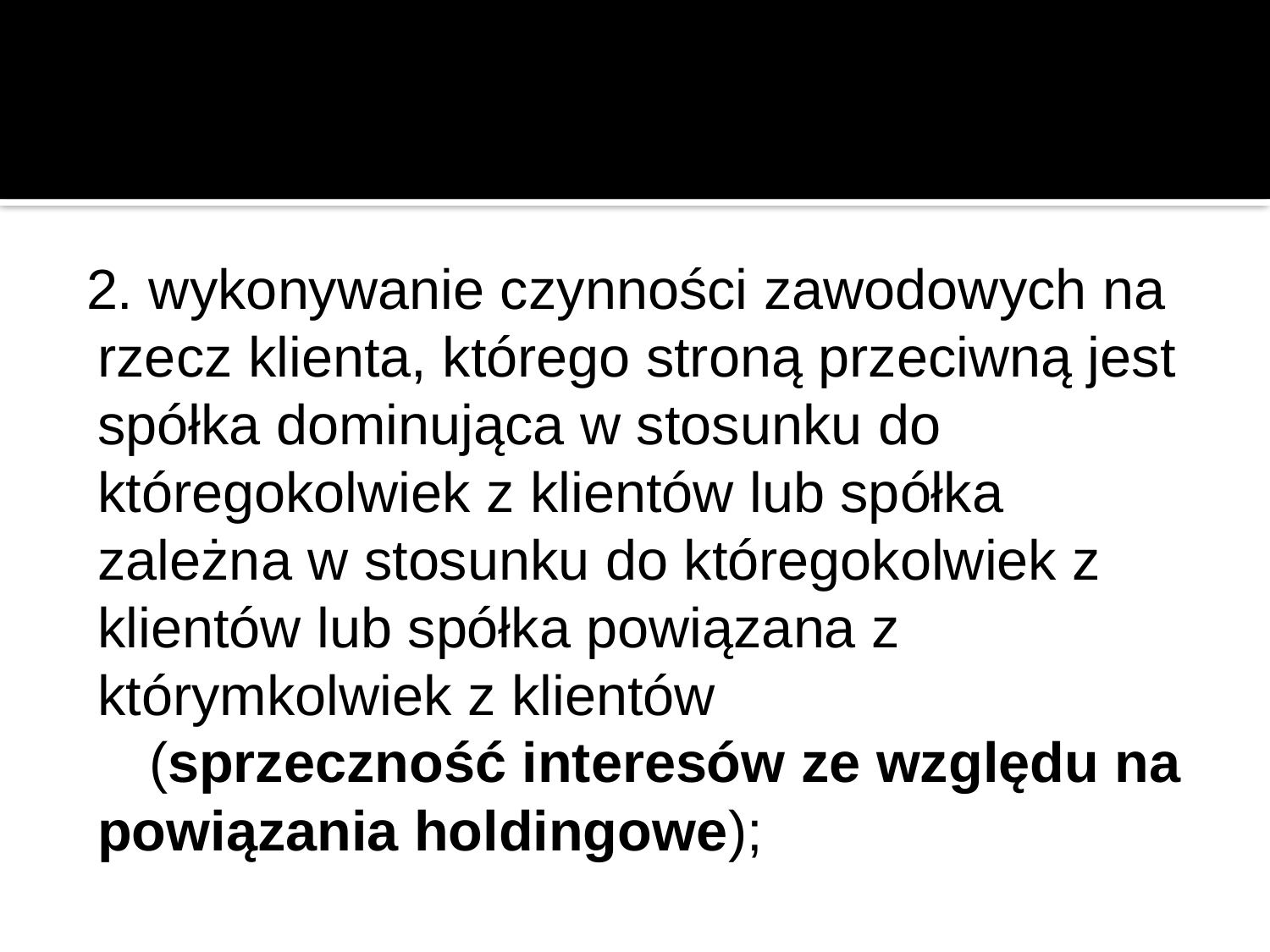

2. wykonywanie czynności zawodowych na rzecz klienta, którego stroną przeciwną jest spółka dominująca w stosunku do któregokolwiek z klientów lub spółka zależna w stosunku do któregokolwiek z klientów lub spółka powiązana z którymkolwiek z klientów
    (sprzeczność interesów ze względu na powiązania holdingowe);